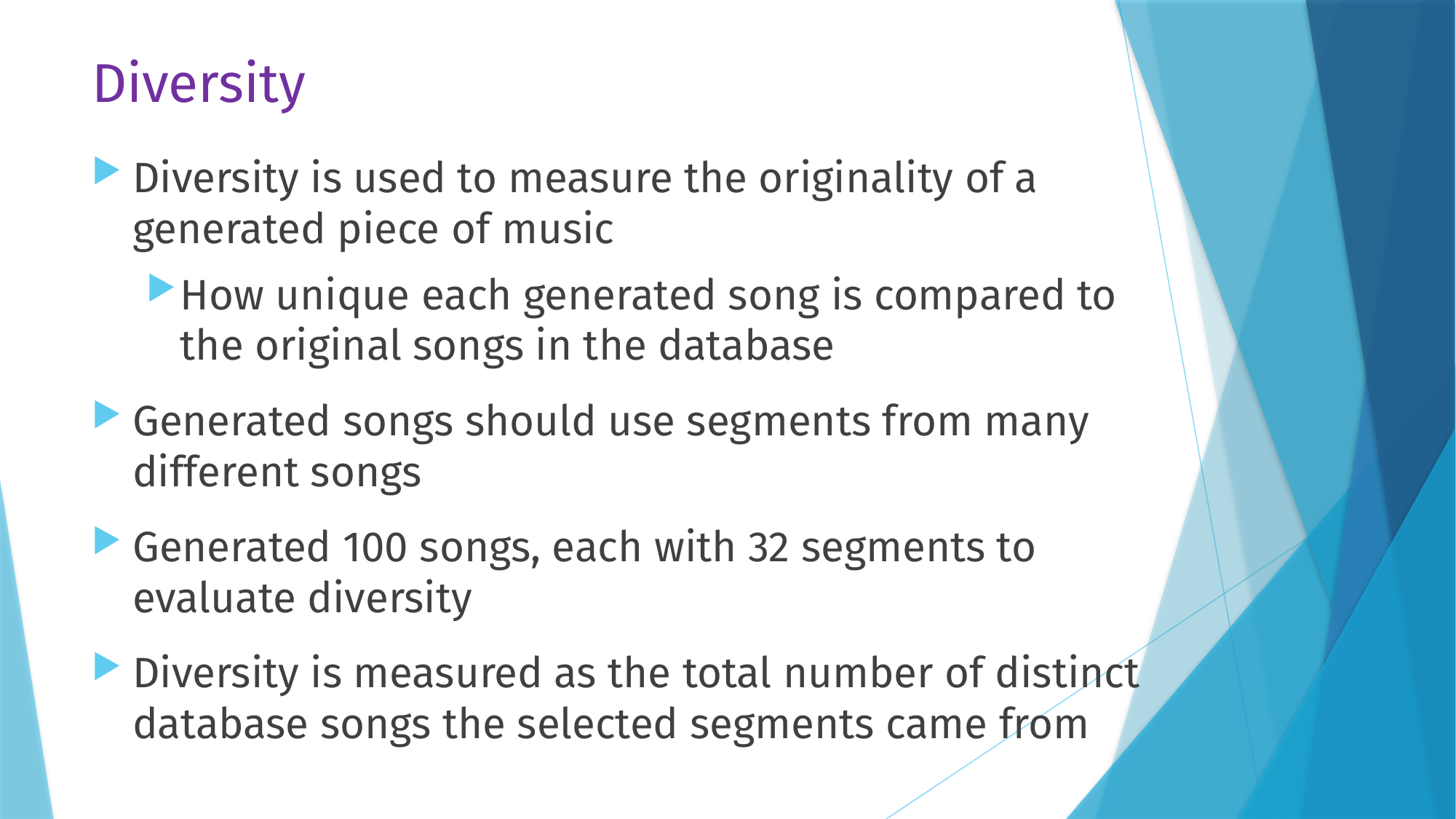

# Diversity
Diversity is used to measure the originality of a generated piece of music
How unique each generated song is compared to the original songs in the database
Generated songs should use segments from many different songs
Generated 100 songs, each with 32 segments to evaluate diversity
Diversity is measured as the total number of distinct database songs the selected segments came from